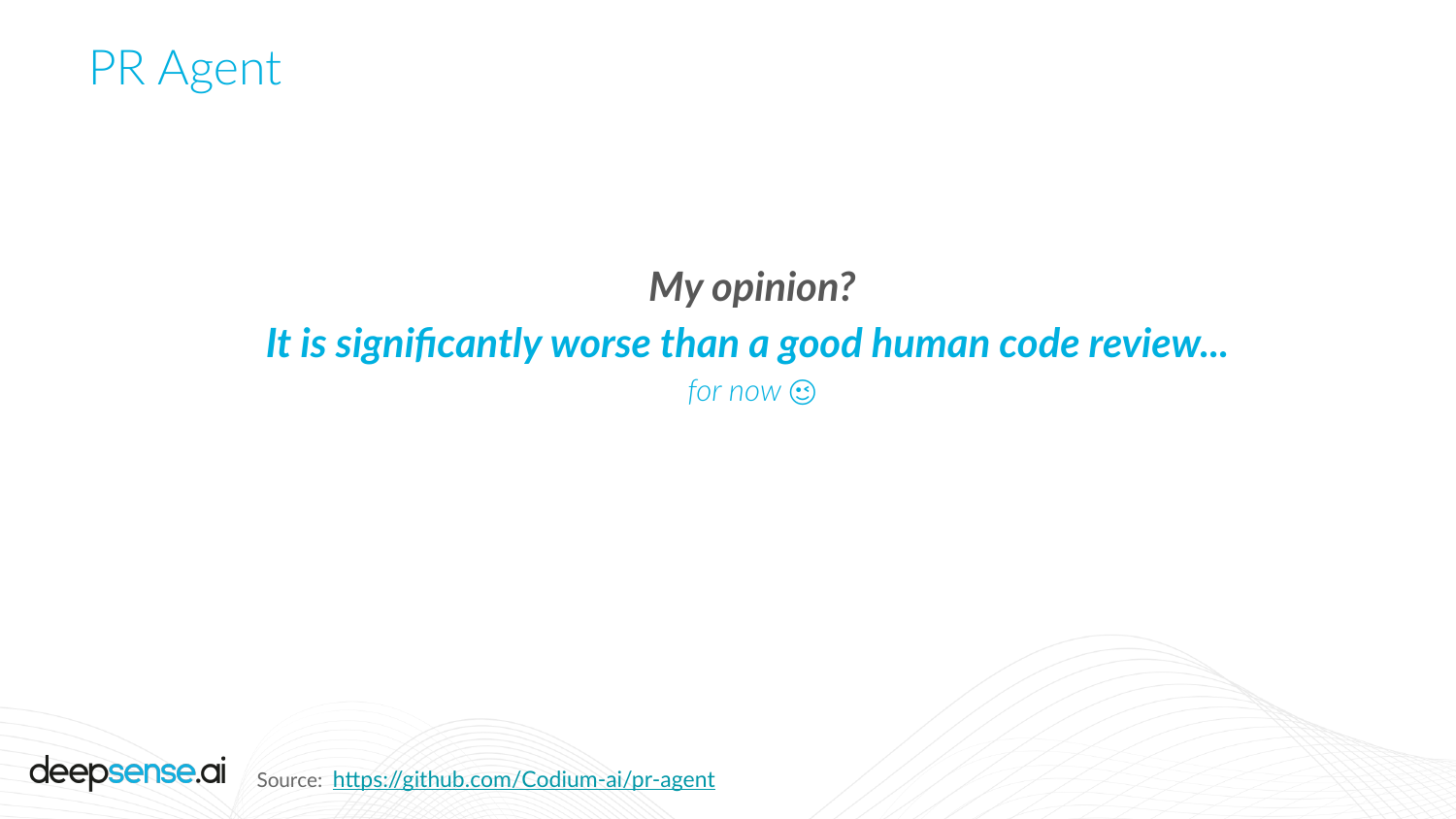

PR Agent
My opinion?
It is significantly worse than a good human code review...
for now 😉
Source:  https://github.com/Codium-ai/pr-agent